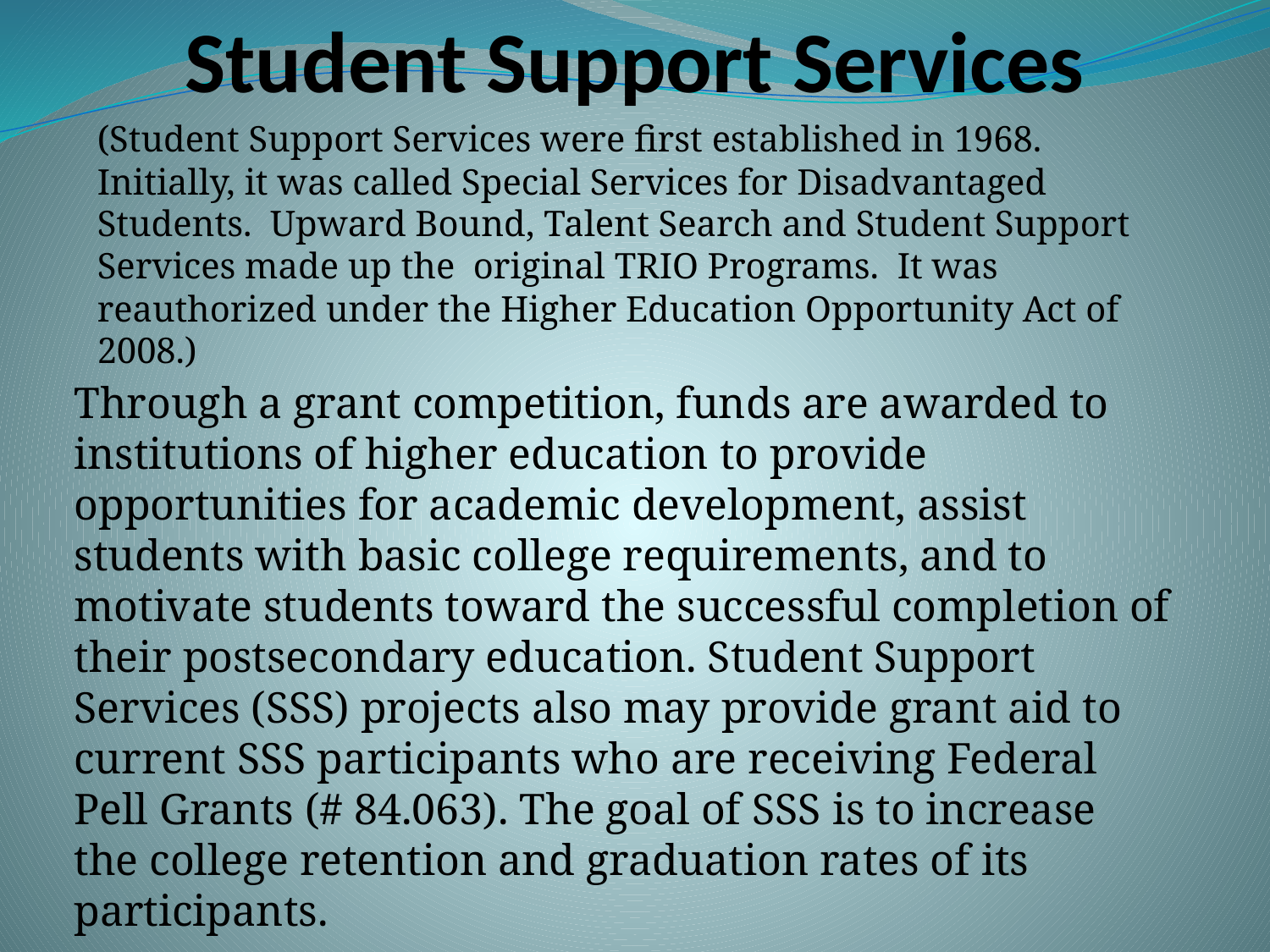

# Student Support Services
(Student Support Services were first established in 1968.  Initially, it was called Special Services for Disadvantaged Students.  Upward Bound, Talent Search and Student Support Services made up the  original TRIO Programs.  It was reauthorized under the Higher Education Opportunity Act of 2008.)
Through a grant competition, funds are awarded to institutions of higher education to provide opportunities for academic development, assist students with basic college requirements, and to motivate students toward the successful completion of their postsecondary education. Student Support Services (SSS) projects also may provide grant aid to current SSS participants who are receiving Federal Pell Grants (# 84.063). The goal of SSS is to increase the college retention and graduation rates of its participants.